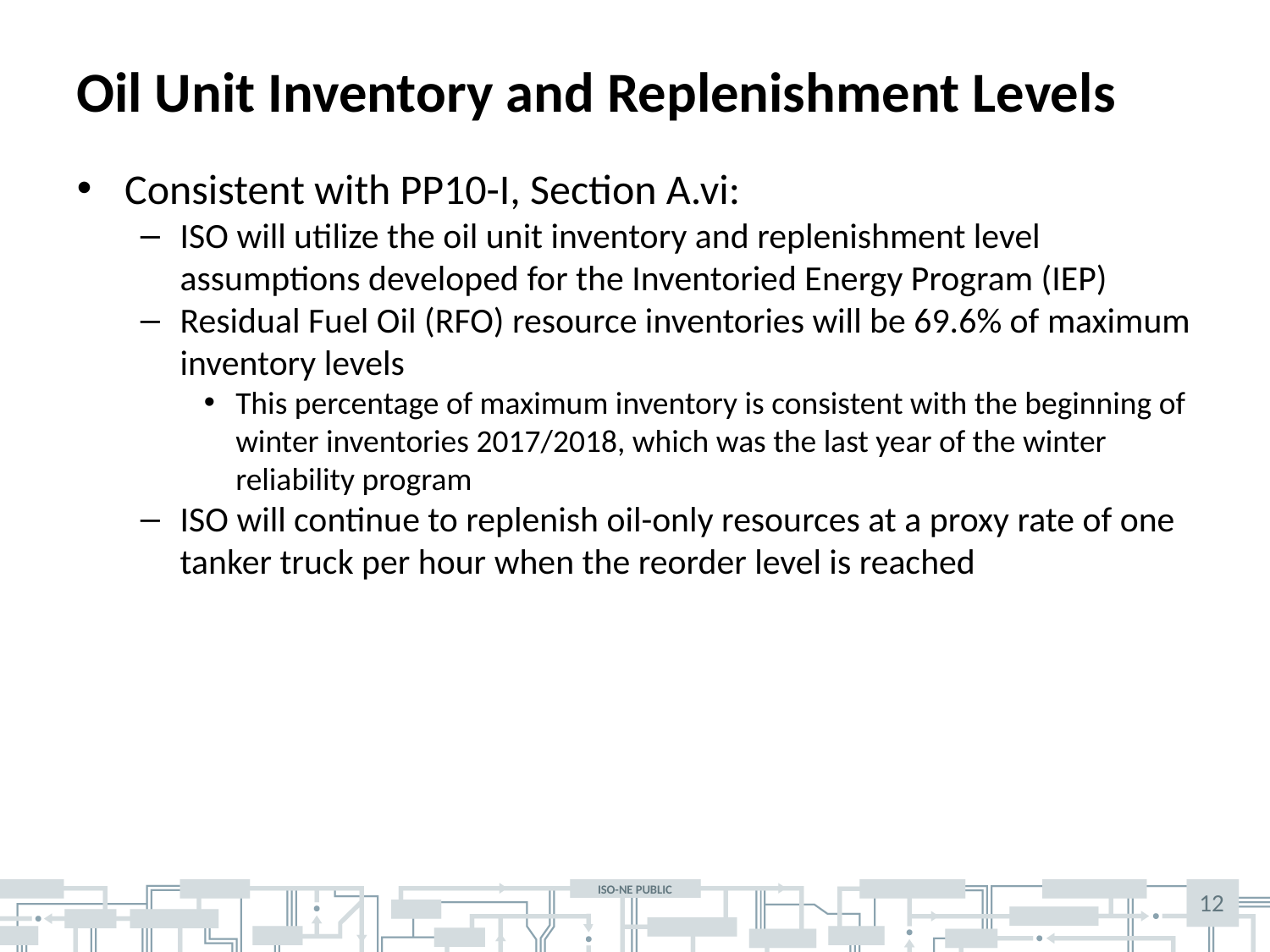

# Oil Unit Inventory and Replenishment Levels
Consistent with PP10-I, Section A.vi:
ISO will utilize the oil unit inventory and replenishment level assumptions developed for the Inventoried Energy Program (IEP)
Residual Fuel Oil (RFO) resource inventories will be 69.6% of maximum inventory levels
This percentage of maximum inventory is consistent with the beginning of winter inventories 2017/2018, which was the last year of the winter reliability program
ISO will continue to replenish oil-only resources at a proxy rate of one tanker truck per hour when the reorder level is reached

12